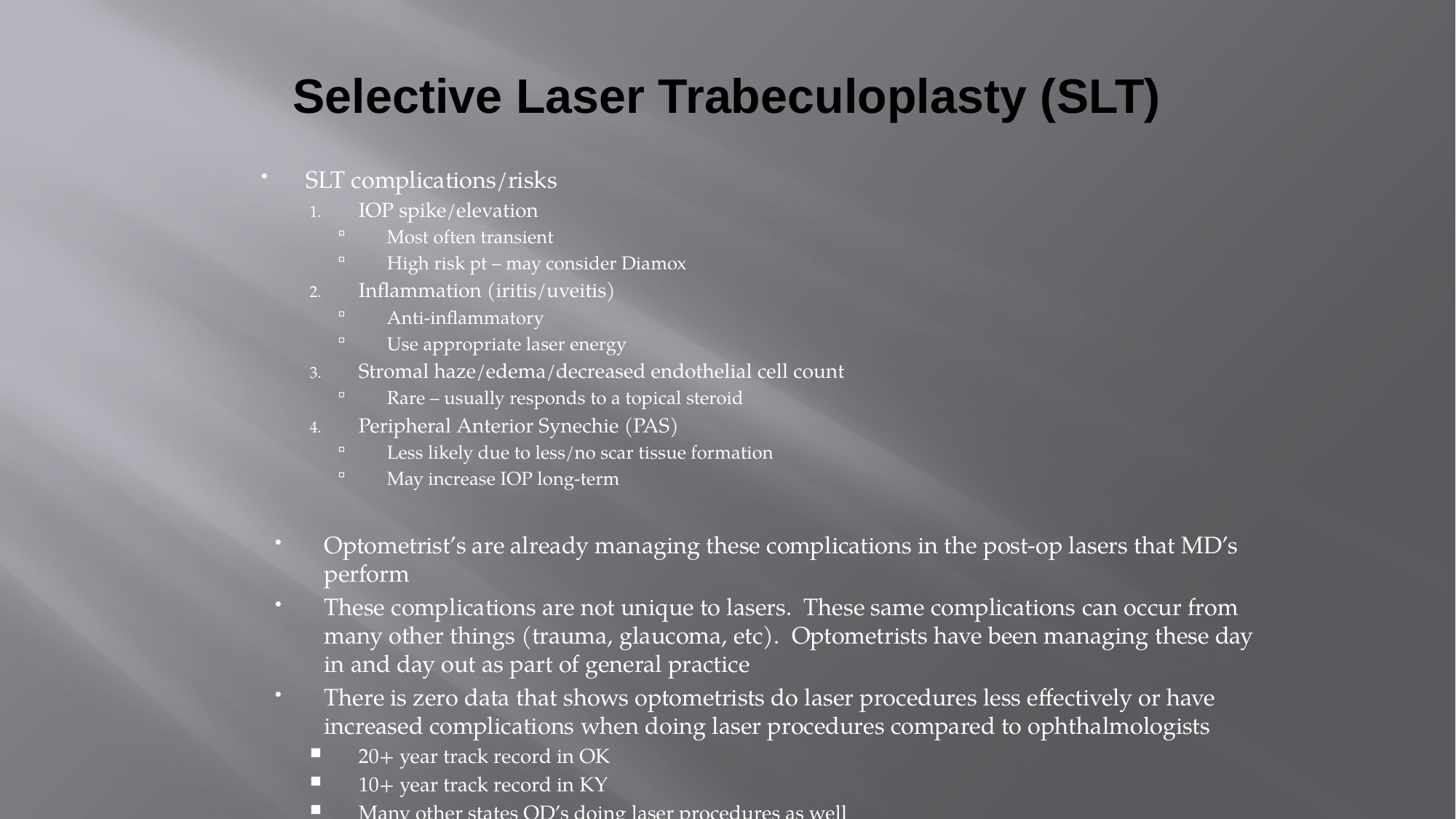

# Selective Laser Trabeculoplasty (SLT)
SLT complications/risks
IOP spike/elevation
Most often transient
High risk pt – may consider Diamox
Inflammation (iritis/uveitis)
Anti-inflammatory
Use appropriate laser energy
Stromal haze/edema/decreased endothelial cell count
Rare – usually responds to a topical steroid
Peripheral Anterior Synechie (PAS)
Less likely due to less/no scar tissue formation
May increase IOP long-term

Optometrist’s are already managing these complications in the post-op lasers that MD’s perform
These complications are not unique to lasers.  These same complications can occur from many other things (trauma, glaucoma, etc).  Optometrists have been managing these day in and day out as part of general practice
There is zero data that shows optometrists do laser procedures less effectively or have increased complications when doing laser procedures compared to ophthalmologists
20+ year track record in OK
10+ year track record in KY
Many other states OD’s doing laser procedures as well